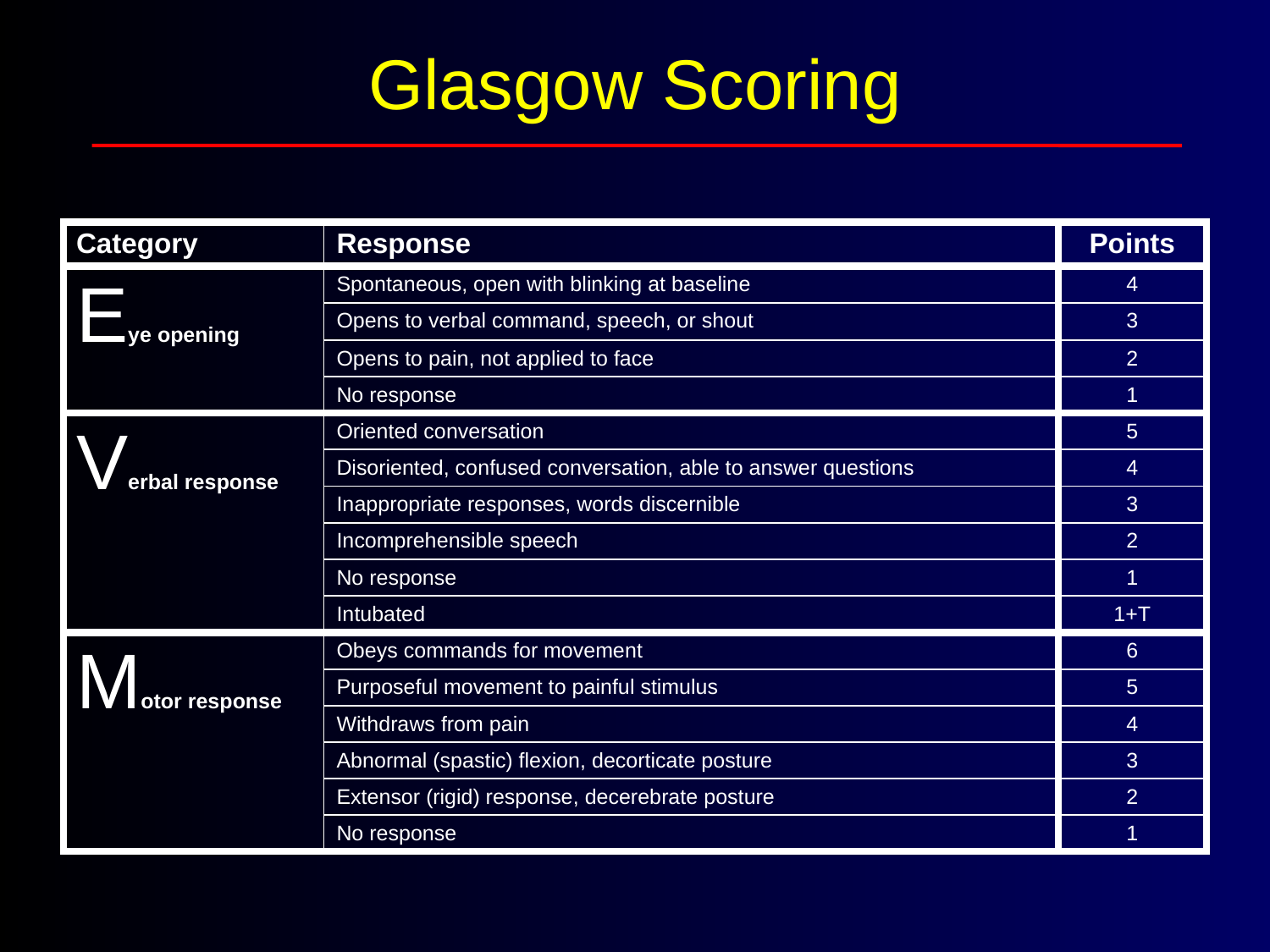

# Glasgow Scoring

| Category | Response | Points |
| --- | --- | --- |
| Eye opening | Spontaneous, open with blinking at baseline | 4 |
|  | Opens to verbal command, speech, or shout | 3 |
|  | Opens to pain, not applied to face | 2 |
|  | No response | 1 |
| Verbal response | Oriented conversation | 5 |
|  | Disoriented, confused conversation, able to answer questions | 4 |
|  | Inappropriate responses, words discernible | 3 |
|  | Incomprehensible speech | 2 |
|  | No response | 1 |
|  | Intubated | 1+T |
| Motor response | Obeys commands for movement | 6 |
|  | Purposeful movement to painful stimulus | 5 |
|  | Withdraws from pain | 4 |
|  | Abnormal (spastic) flexion, decorticate posture | 3 |
|  | Extensor (rigid) response, decerebrate posture | 2 |
|  | No response | 1 |